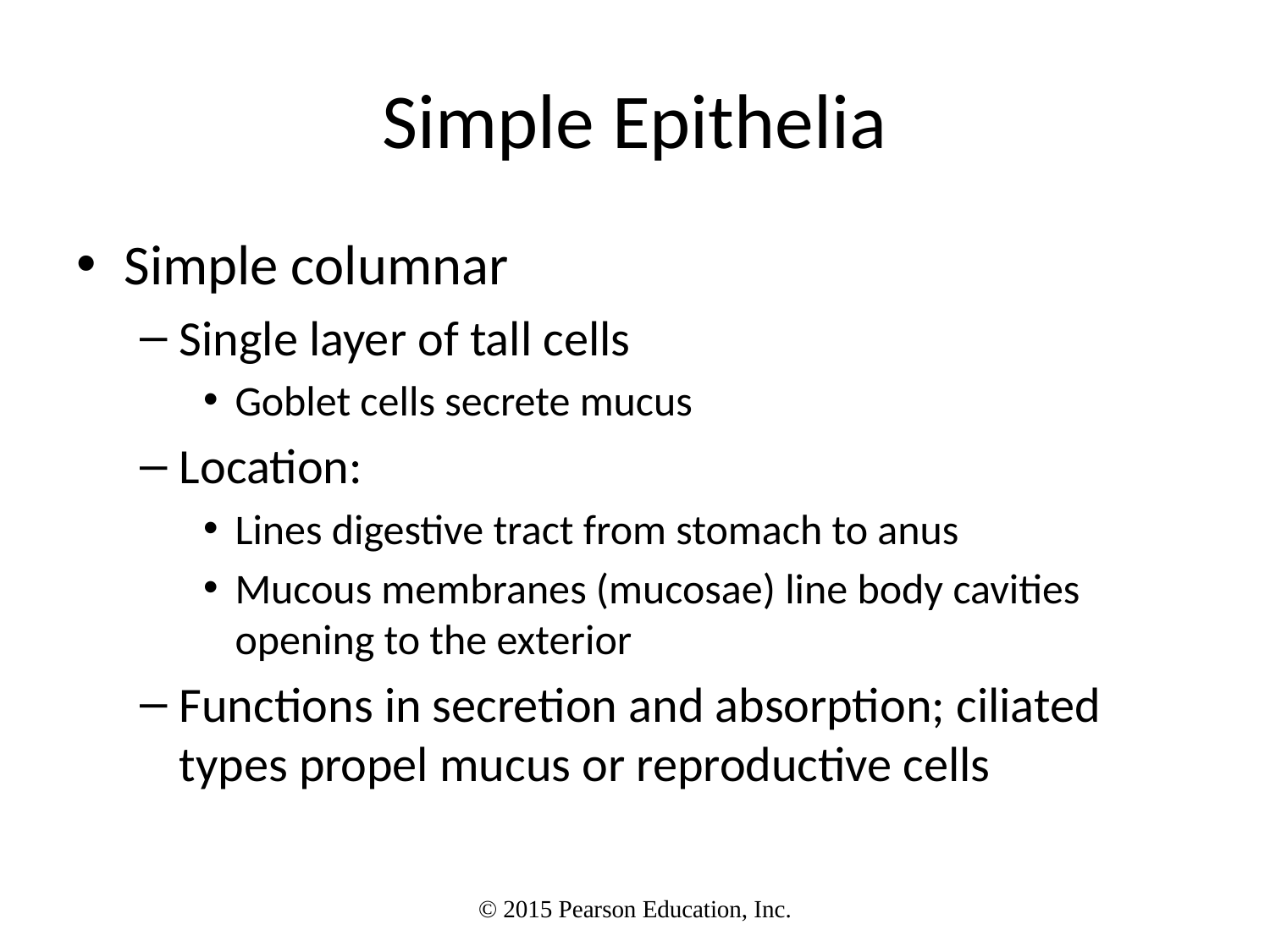

# Simple Epithelia
Simple columnar
Single layer of tall cells
Goblet cells secrete mucus
Location:
Lines digestive tract from stomach to anus
Mucous membranes (mucosae) line body cavities opening to the exterior
Functions in secretion and absorption; ciliated types propel mucus or reproductive cells
© 2015 Pearson Education, Inc.